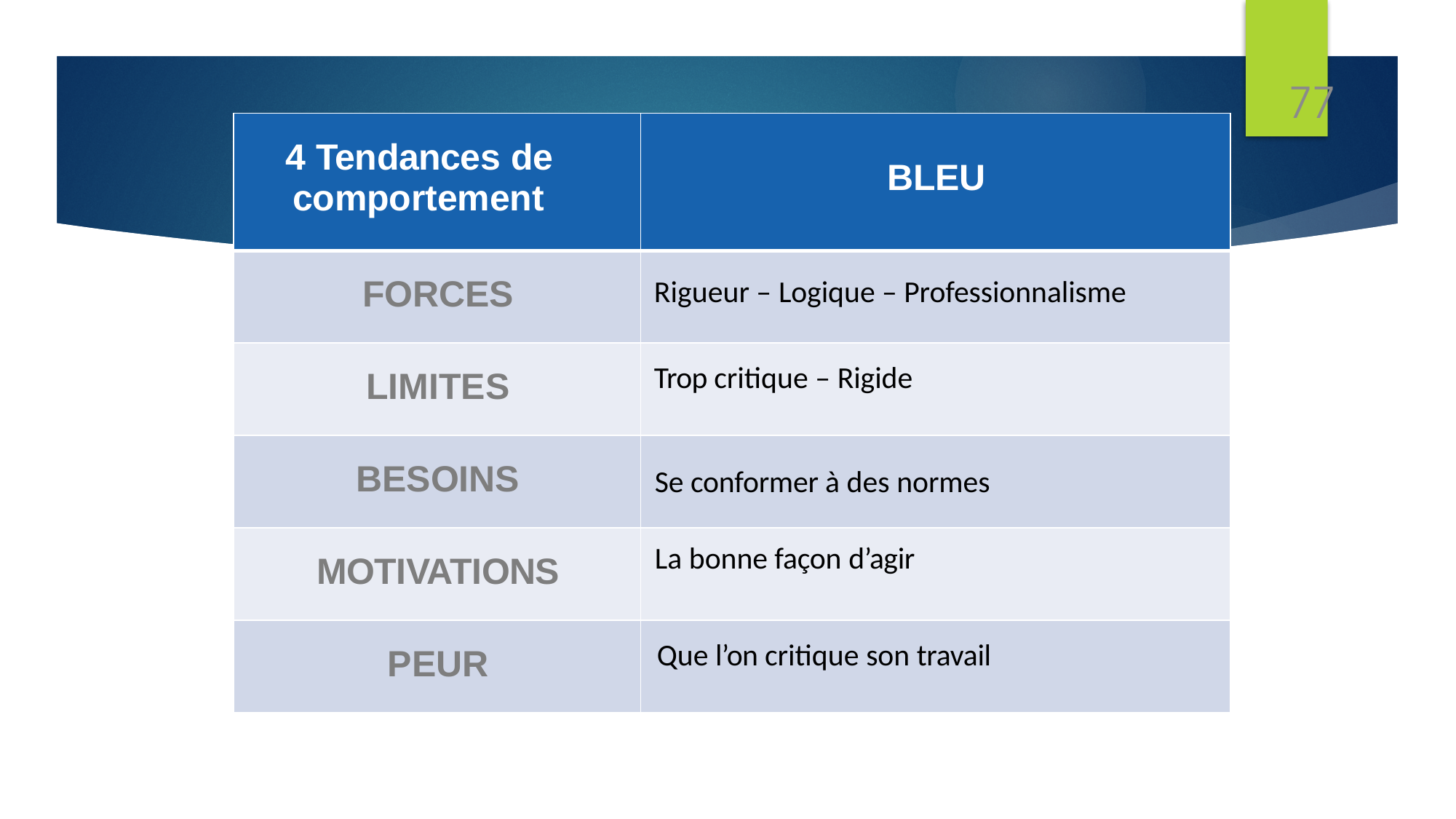

77
| 4 Tendances de comportement | BLEU |
| --- | --- |
| FORCES | Rigueur – Logique – Professionnalisme |
| LIMITES | Trop critique – Rigide |
| BESOINS | Se conformer à des normes |
| MOTIVATIONS | La bonne façon d’agir |
| PEUR | Que l’on critique son travail |